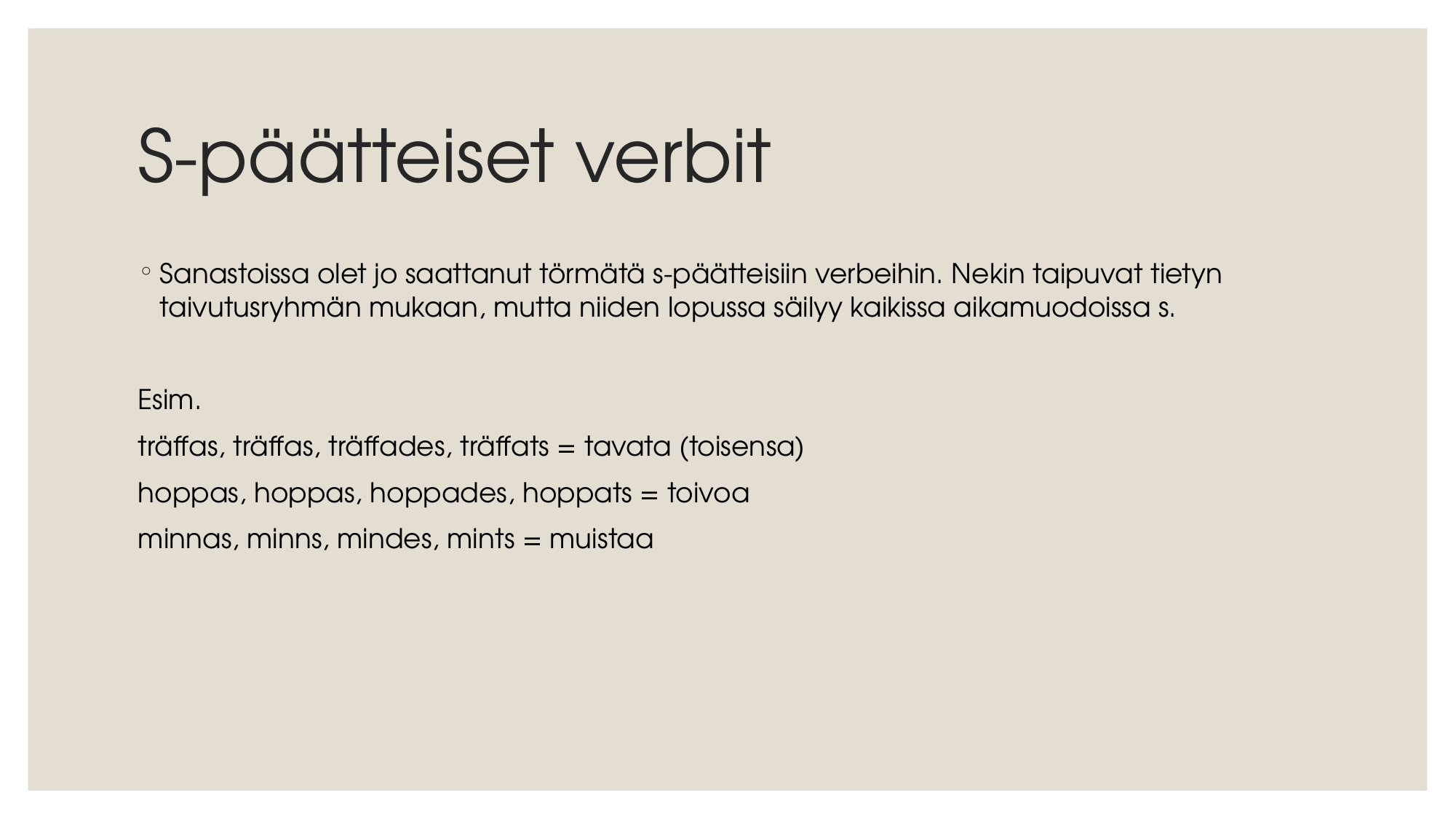

# S-päätteiset verbit
Sanastoissa olet jo saattanut törmätä s-päätteisiin verbeihin. Nekin taipuvat tietyn taivutusryhmän mukaan, mutta niiden lopussa säilyy kaikissa aikamuodoissa s.

Esim.
träffas, träffas, träffades, träffats = tavata (toisensa)
hoppas, hoppas, hoppades, hoppats = toivoa
minnas, minns, mindes, mints = muistaa